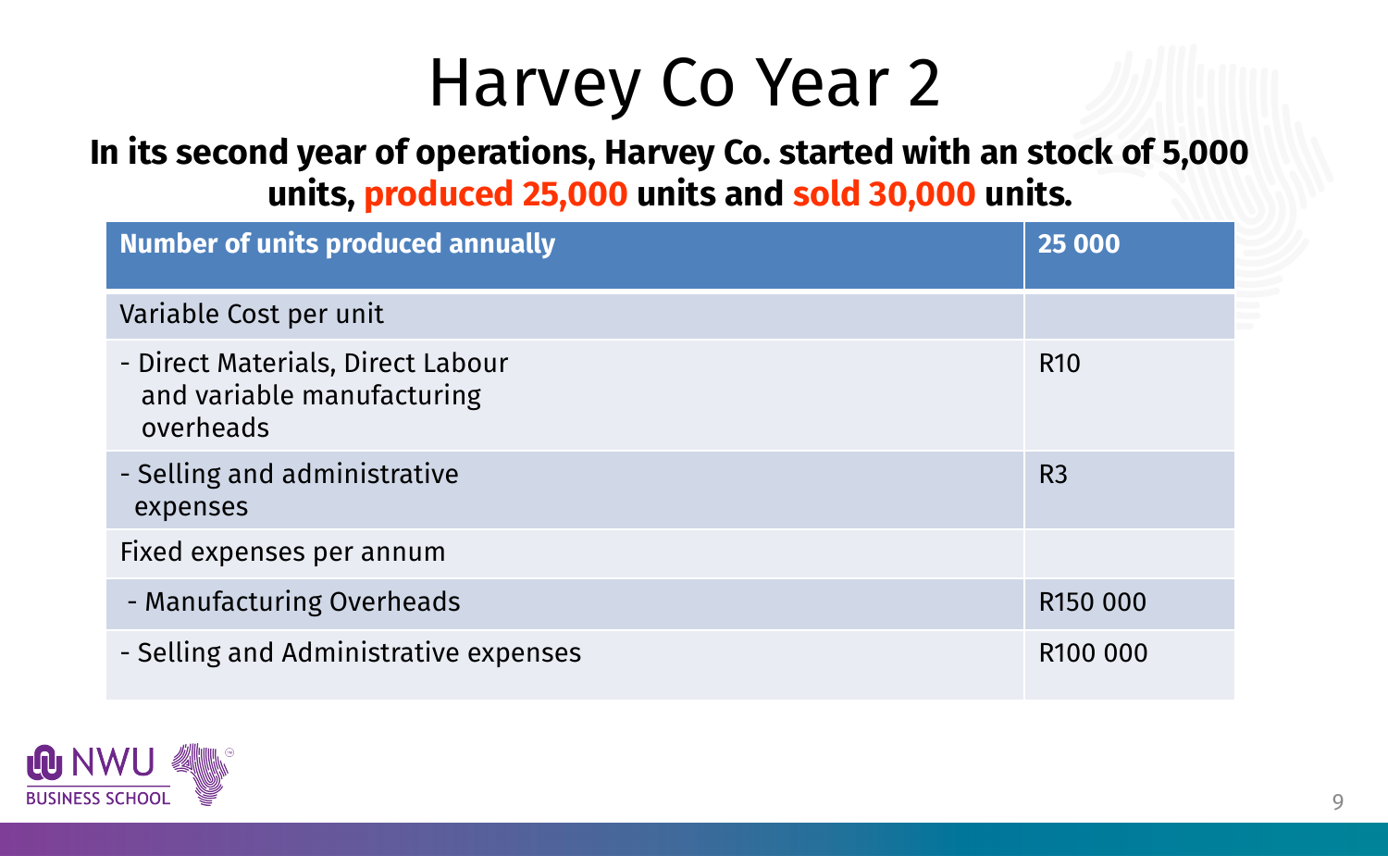

# Harvey Co Year 2
In its second year of operations, Harvey Co. started with an stock of 5,000 units, produced 25,000 units and sold 30,000 units.
| Number of units produced annually | 25 000 |
| --- | --- |
| Variable Cost per unit |  |
| - Direct Materials, Direct Labour and variable manufacturing overheads | R10 |
| - Selling and administrative expenses | R3 |
| Fixed expenses per annum |  |
| - Manufacturing Overheads | R150 000 |
| - Selling and Administrative expenses | R100 000 |
9